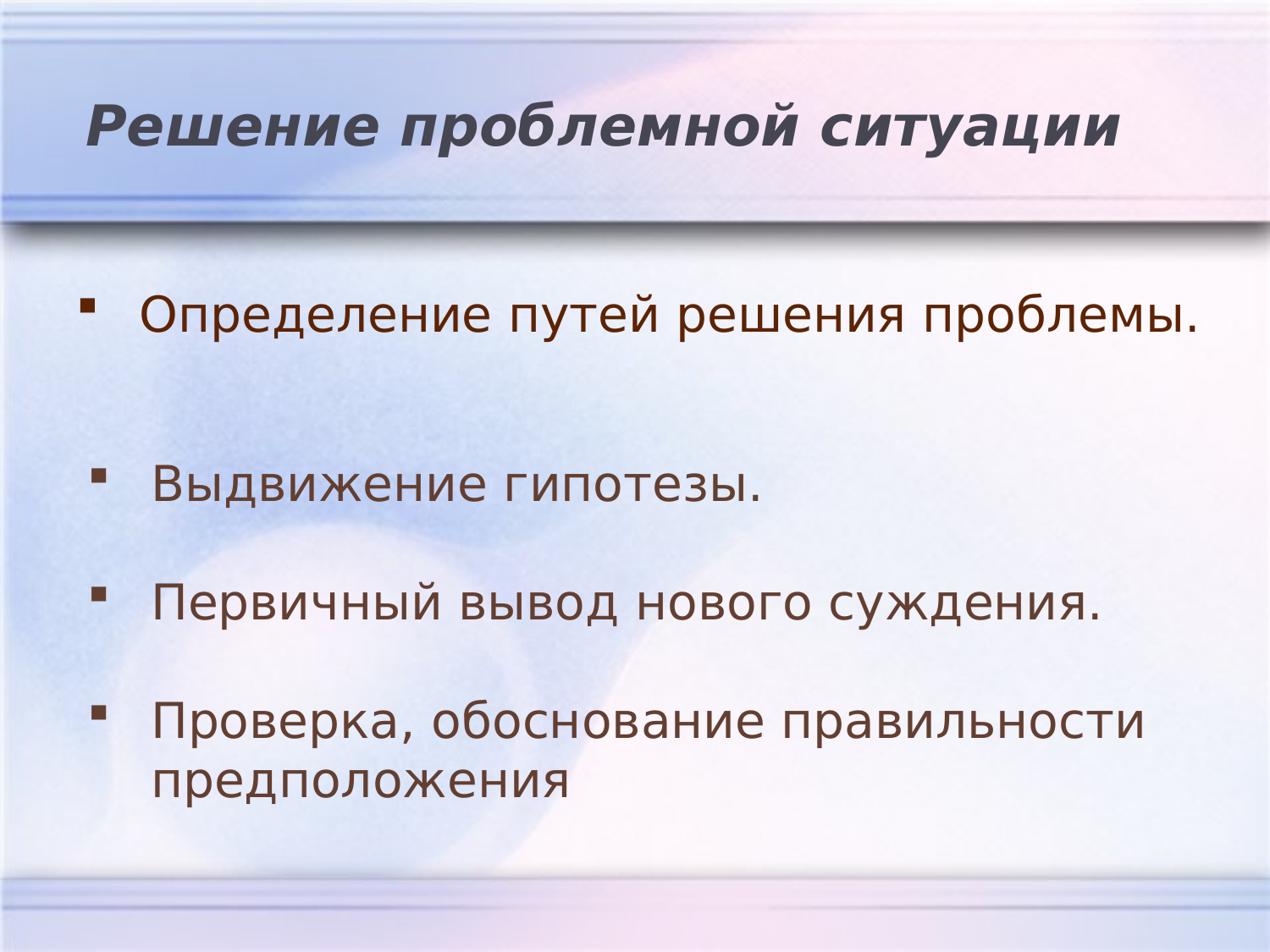

Решение проблемной ситуации
 Определение путей решения проблемы.
Выдвижение гипотезы.

Первичный вывод нового суждения.

Проверка, обоснование правильности предположения